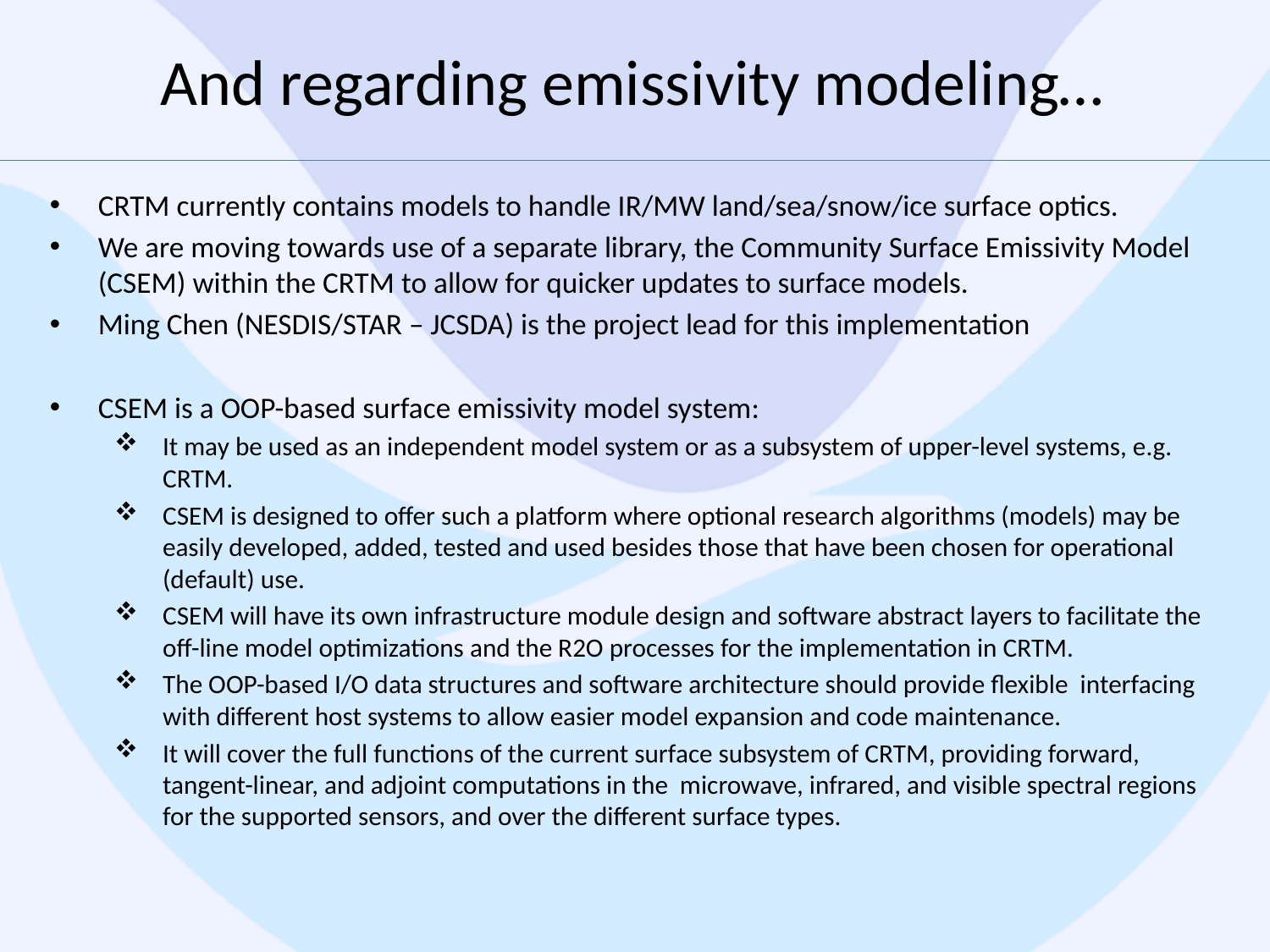

# And regarding emissivity modeling…
CRTM currently contains models to handle IR/MW land/sea/snow/ice surface optics.
We are moving towards use of a separate library, the Community Surface Emissivity Model (CSEM) within the CRTM to allow for quicker updates to surface models.
Ming Chen (NESDIS/STAR – JCSDA) is the project lead for this implementation

CSEM is a OOP-based surface emissivity model system:
It may be used as an independent model system or as a subsystem of upper-level systems, e.g. CRTM.
CSEM is designed to offer such a platform where optional research algorithms (models) may be easily developed, added, tested and used besides those that have been chosen for operational (default) use.
CSEM will have its own infrastructure module design and software abstract layers to facilitate the off-line model optimizations and the R2O processes for the implementation in CRTM.
The OOP-based I/O data structures and software architecture should provide flexible  interfacing with different host systems to allow easier model expansion and code maintenance.
It will cover the full functions of the current surface subsystem of CRTM, providing forward, tangent-linear, and adjoint computations in the  microwave, infrared, and visible spectral regions for the supported sensors, and over the different surface types.